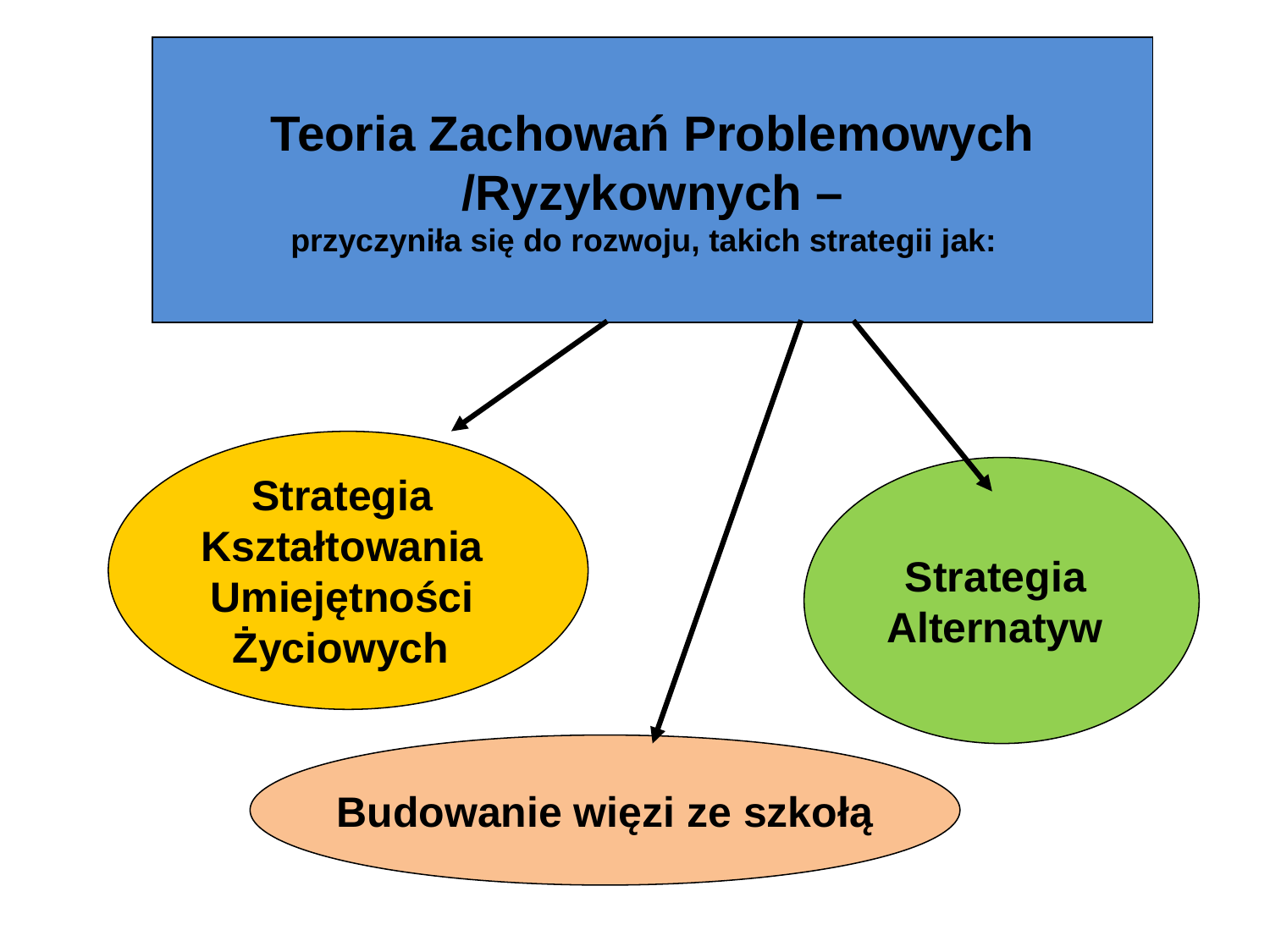

Teoria Zachowań Problemowych
/Ryzykownych –
przyczyniła się do rozwoju, takich strategii jak:

Strategia
Kształtowania
Umiejętności
Życiowych

Strategia
Alternatyw
Budowanie więzi ze szkołą